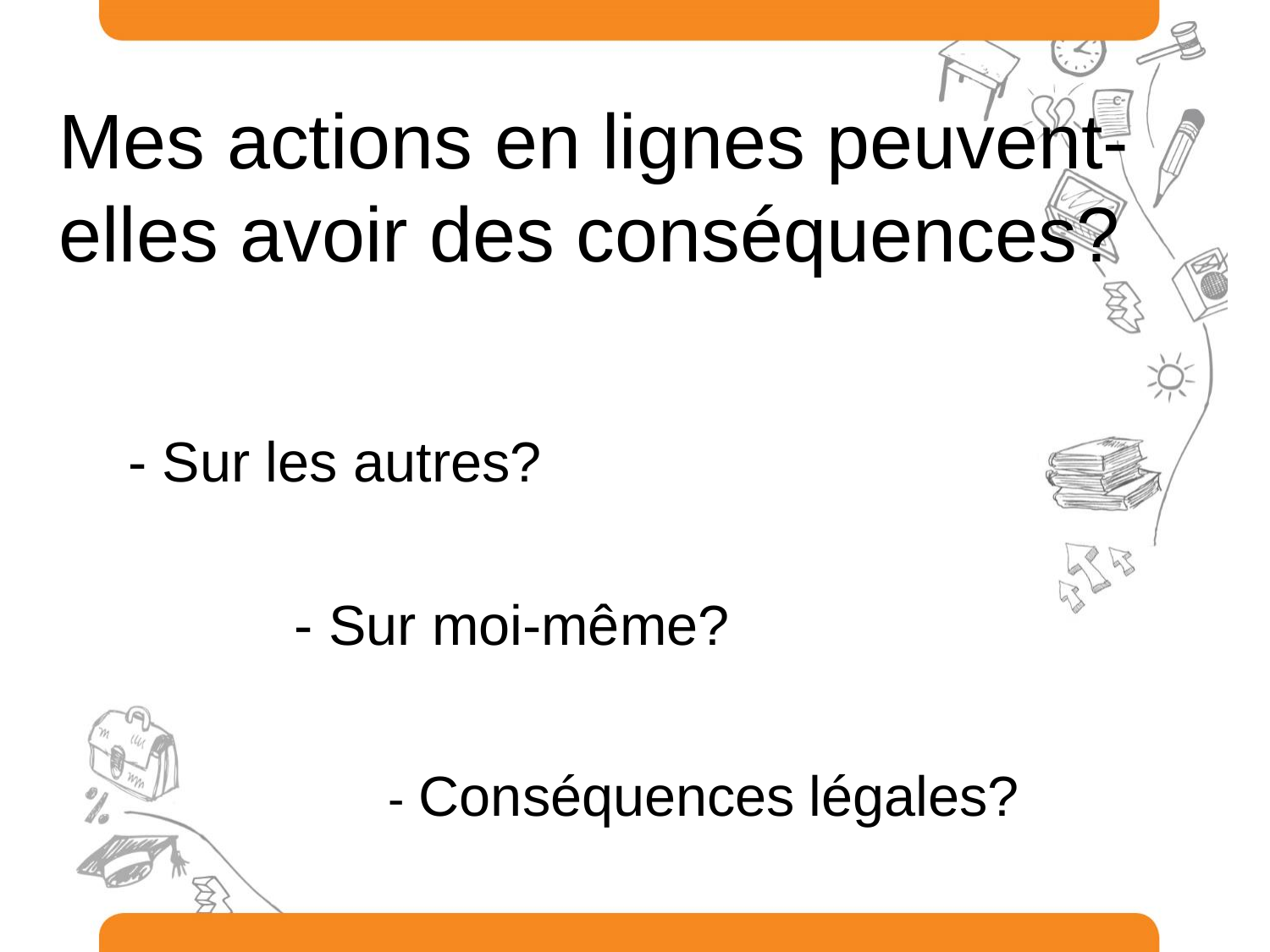

Mes actions en lignes peuvent-elles avoir des conséquences?
- Sur les autres?
- Sur moi-même?
- Conséquences légales?